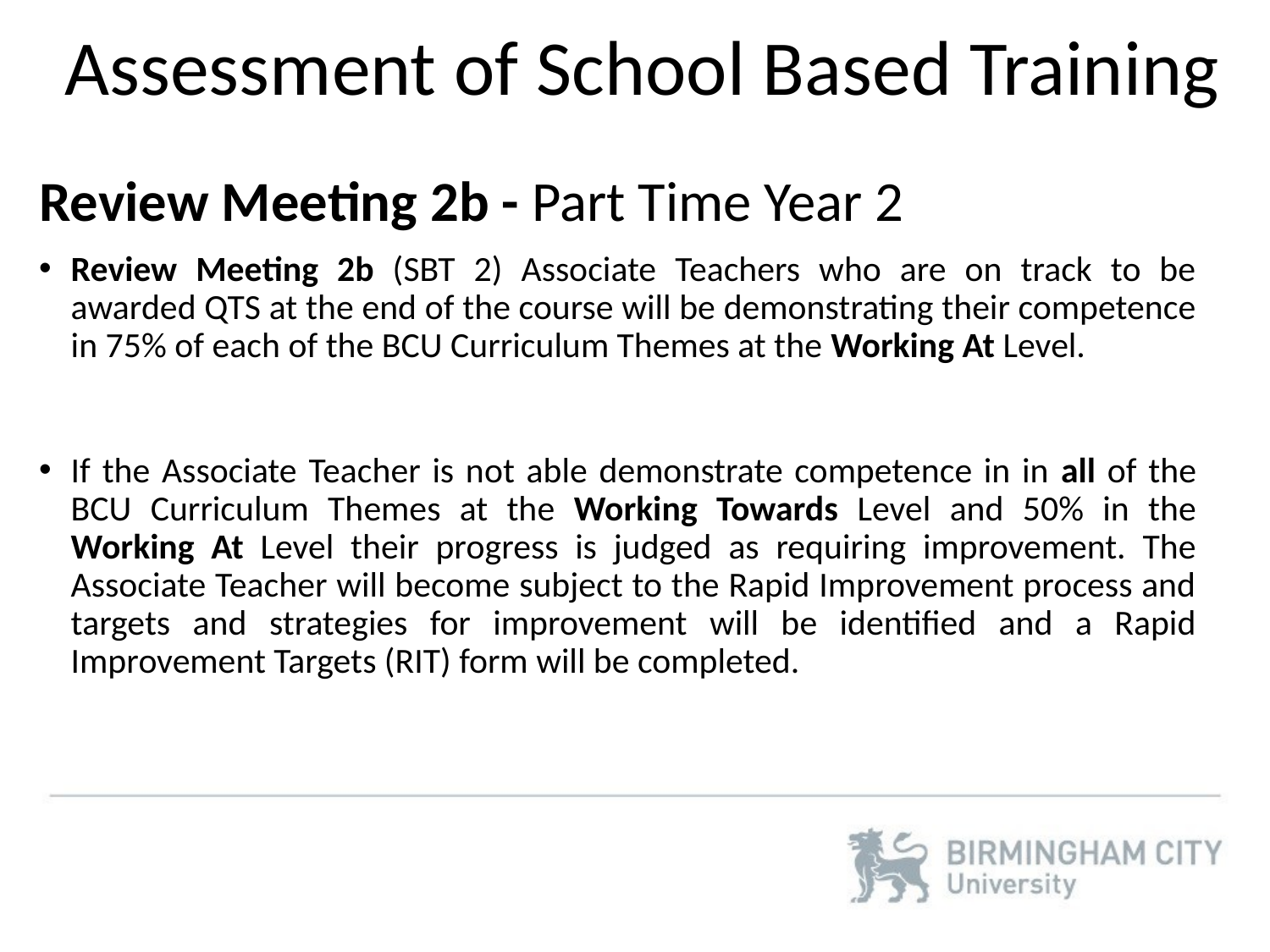

# Assessment of School Based Training
Review Meeting 2b - Part Time Year 2
Review Meeting 2b (SBT 2) Associate Teachers who are on track to be awarded QTS at the end of the course will be demonstrating their competence in 75% of each of the BCU Curriculum Themes at the Working At Level.

If the Associate Teacher is not able demonstrate competence in in all of the BCU Curriculum Themes at the Working Towards Level and 50% in the Working At Level their progress is judged as requiring improvement. The Associate Teacher will become subject to the Rapid Improvement process and targets and strategies for improvement will be identified and a Rapid Improvement Targets (RIT) form will be completed.